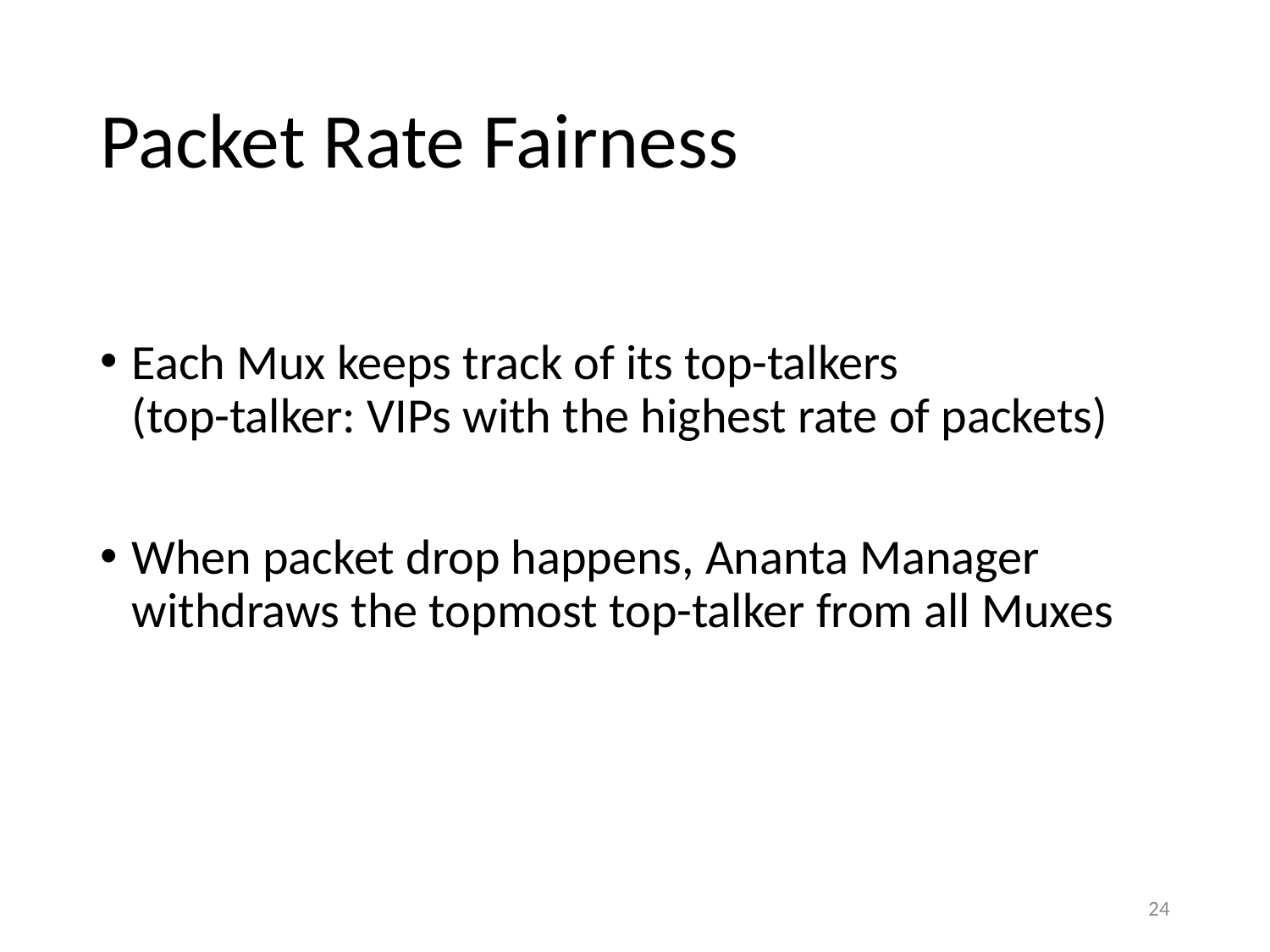

# Packet Rate Fairness

Each Mux keeps track of its top-talkers
(top-talker: VIPs with the highest rate of packets)

When packet drop happens, Ananta Manager withdraws the topmost top-talker from all Muxes

24